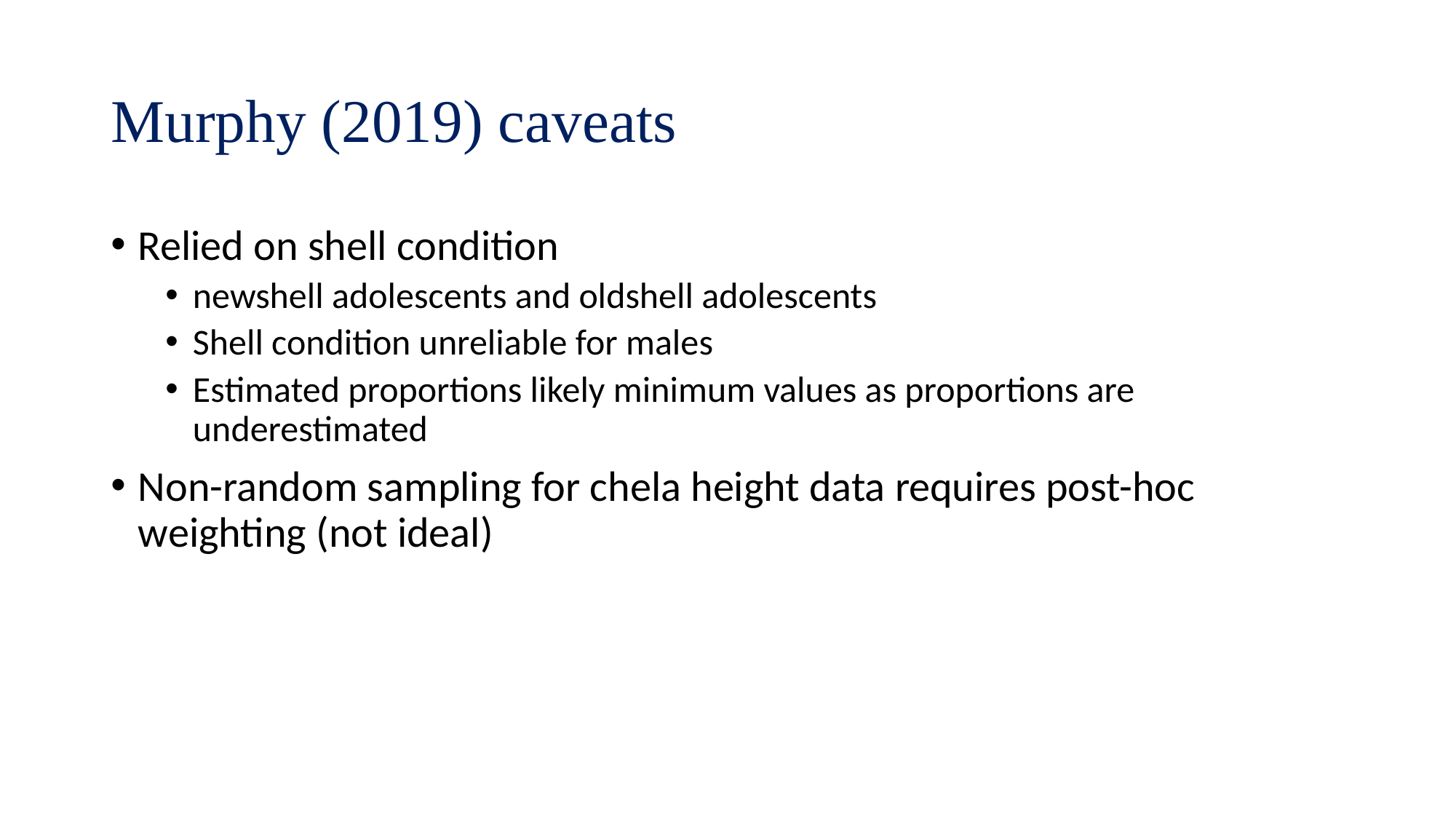

# Murphy (2019) caveats
Relied on shell condition
newshell adolescents and oldshell adolescents
Shell condition unreliable for males
Estimated proportions likely minimum values as proportions are underestimated
Non-random sampling for chela height data requires post-hoc weighting (not ideal)